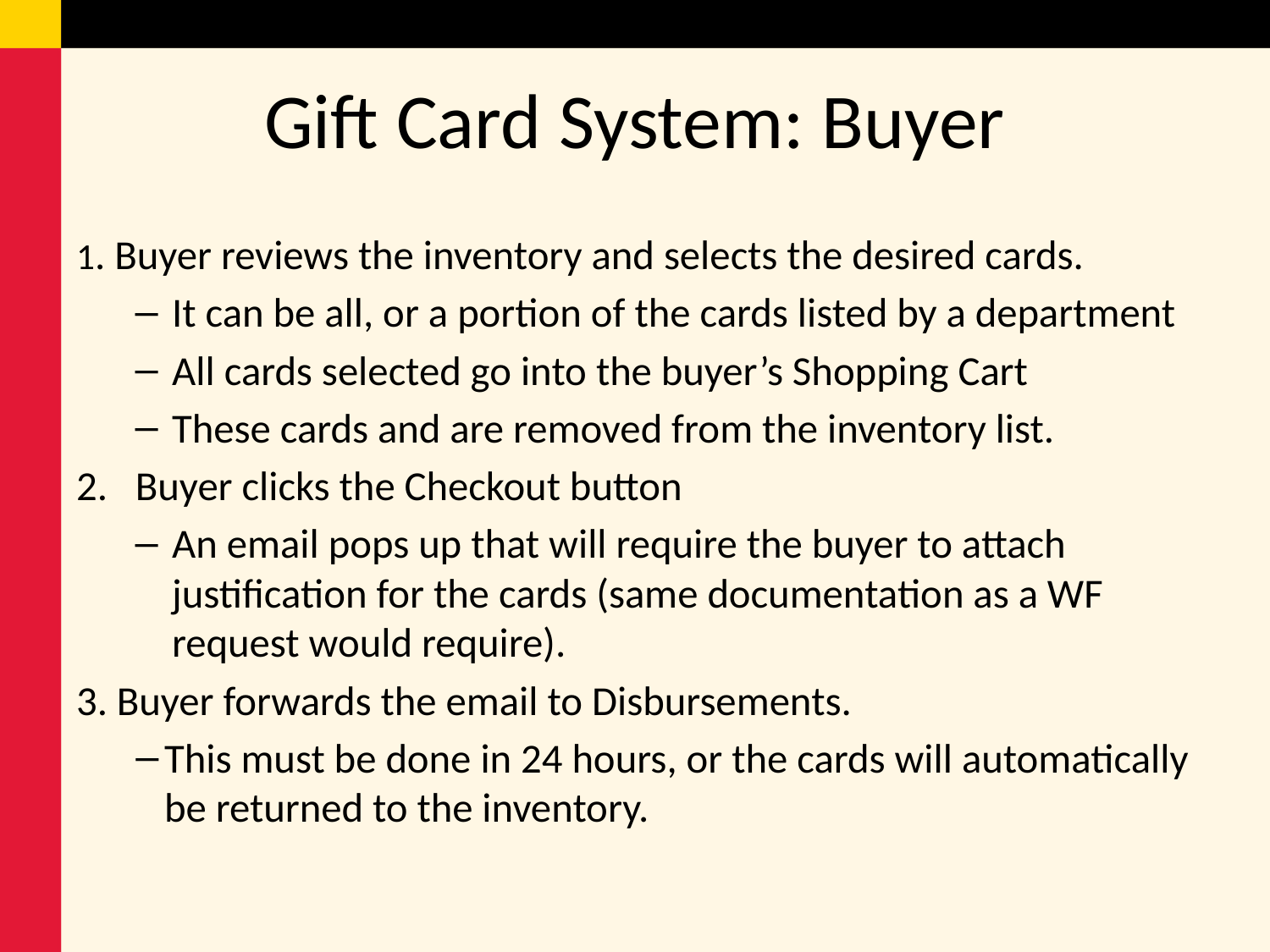

# Gift Card System: Buyer
1. Buyer reviews the inventory and selects the desired cards.
It can be all, or a portion of the cards listed by a department
All cards selected go into the buyer’s Shopping Cart
These cards and are removed from the inventory list.
2.   Buyer clicks the Checkout button
An email pops up that will require the buyer to attach justification for the cards (same documentation as a WF request would require).
3. Buyer forwards the email to Disbursements.
This must be done in 24 hours, or the cards will automatically be returned to the inventory.